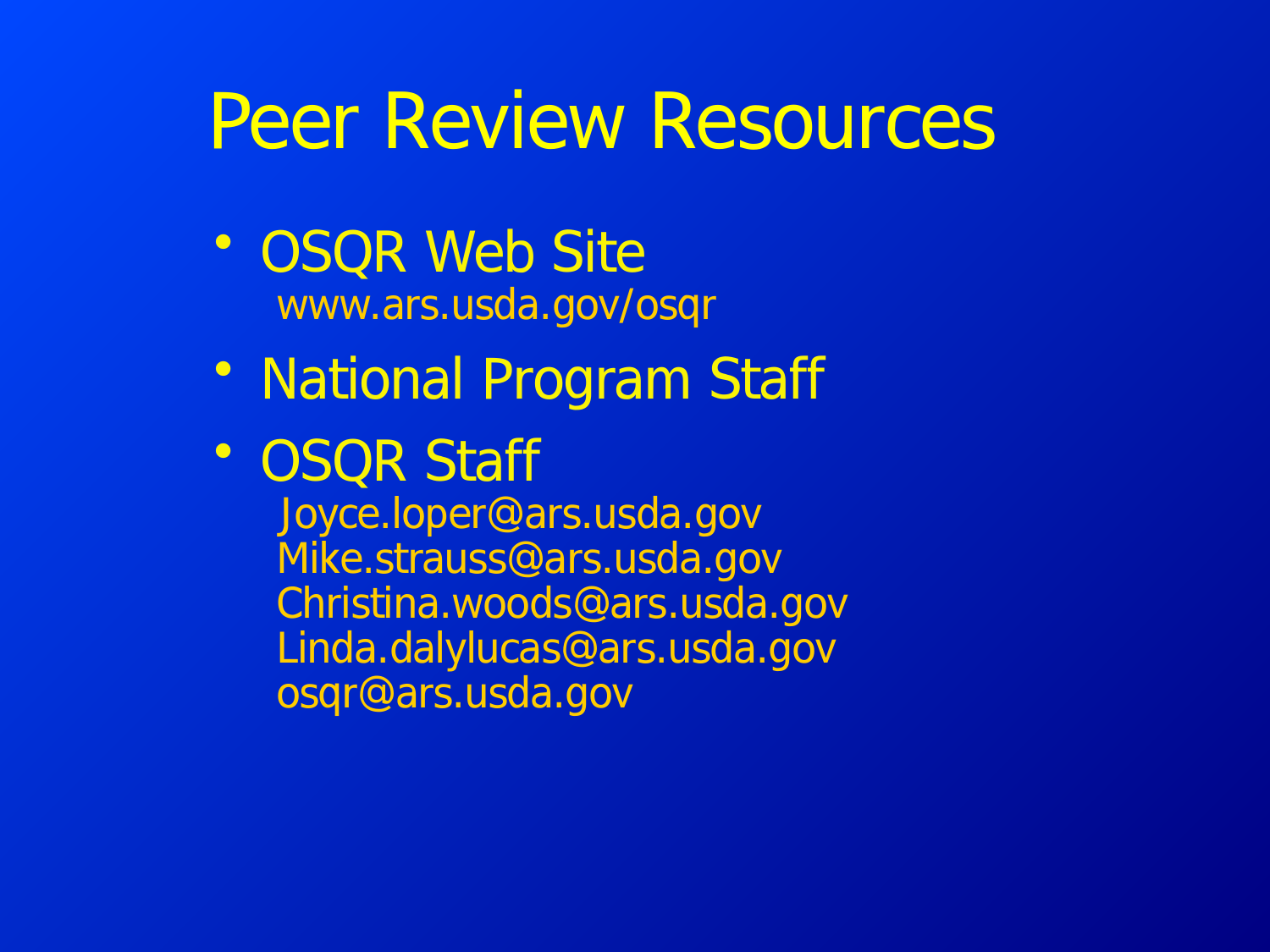

# Peer Review Resources
OSQR Web Site
www.ars.usda.gov/osqr

National Program Staff

OSQR Staff
Joyce.loper@ars.usda.gov
Mike.strauss@ars.usda.gov
Christina.woods@ars.usda.gov
Linda.dalylucas@ars.usda.gov
osqr@ars.usda.gov